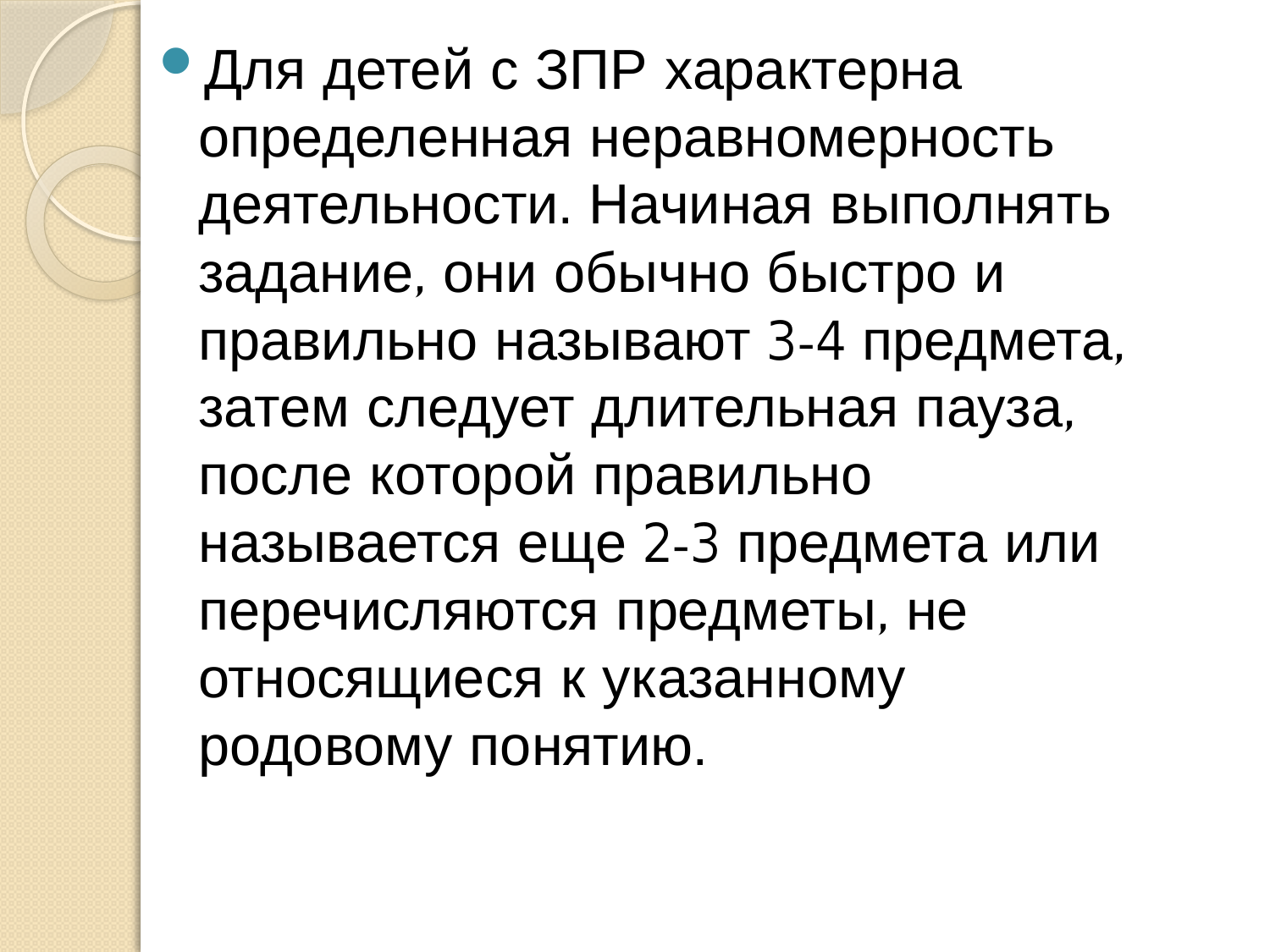

Для детей с ЗПР характерна определенная неравномерность деятельности. Начиная выполнять задание, они обычно быстро и правильно называют 3-4 предмета, затем следует длительная пауза, после которой правильно называется еще 2-3 предмета или перечисляются предметы, не относящиеся к указанному родовому понятию.